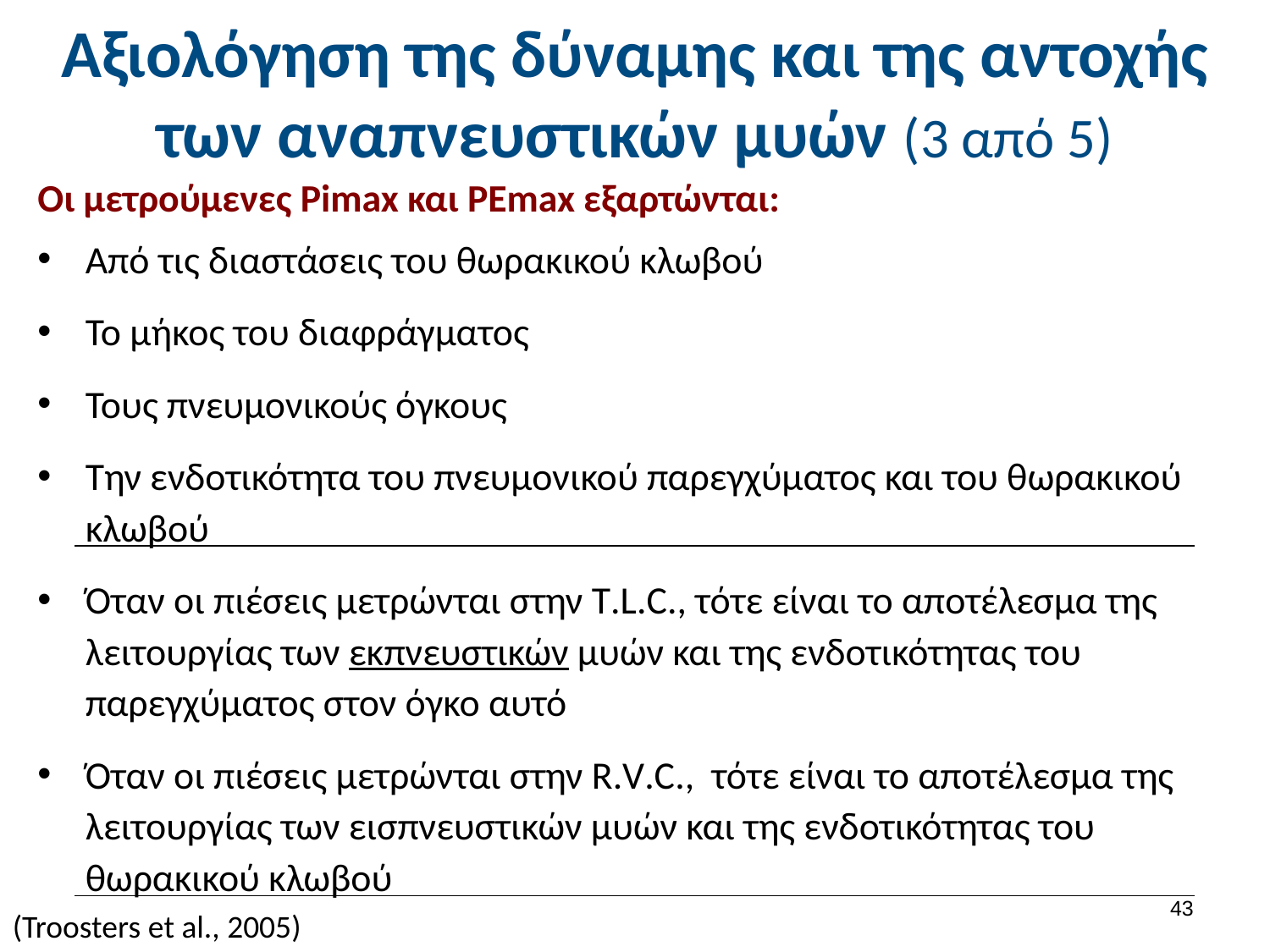

# Αξιολόγηση της δύναμης και της αντοχής των αναπνευστικών μυών (3 από 5)
Οι μετρούμενες Pimax και PEmax εξαρτώνται:
Από τις διαστάσεις του θωρακικού κλωβού
Το μήκος του διαφράγματος
Τους πνευμονικούς όγκους
Την ενδοτικότητα του πνευμονικού παρεγχύματος και του θωρακικού κλωβού
Όταν οι πιέσεις μετρώνται στην T.L.C., τότε είναι το αποτέλεσμα της λειτουργίας των εκπνευστικών μυών και της ενδοτικότητας του παρεγχύματος στον όγκο αυτό
Όταν οι πιέσεις μετρώνται στην R.V.C.,  τότε είναι το αποτέλεσμα της λειτουργίας των εισπνευστικών μυών και της ενδοτικότητας του θωρακικού κλωβού
43
(Troosters et al., 2005)